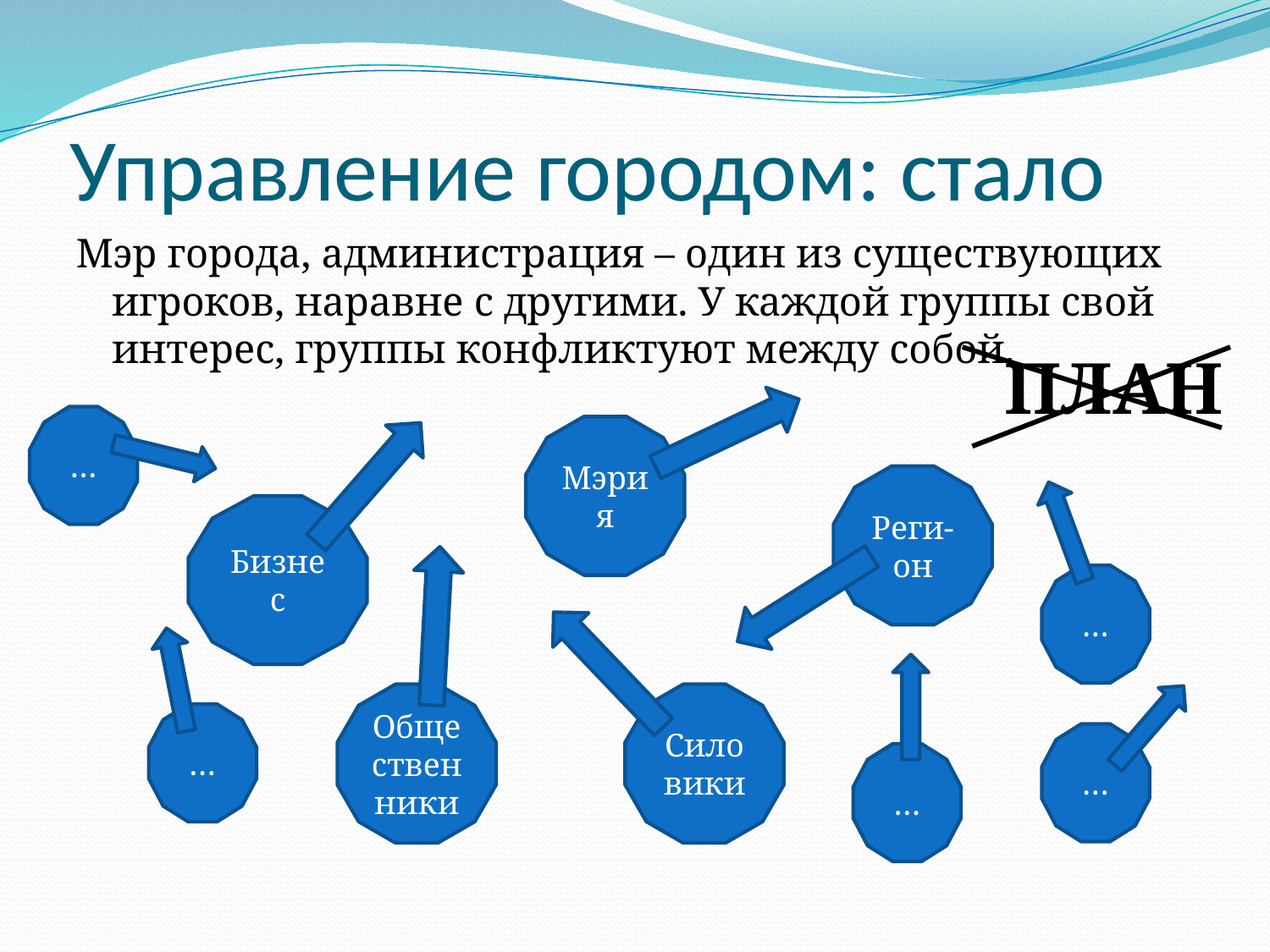

# Управление городом: стало
Мэр города, администрация – один из существующих игроков, наравне с другими. У каждой группы свой интерес, группы конфликтуют между собой.
ПЛАН
…

Мэрия

Реги-он
Бизнес

…

Общественники
Силовики

…

…
…